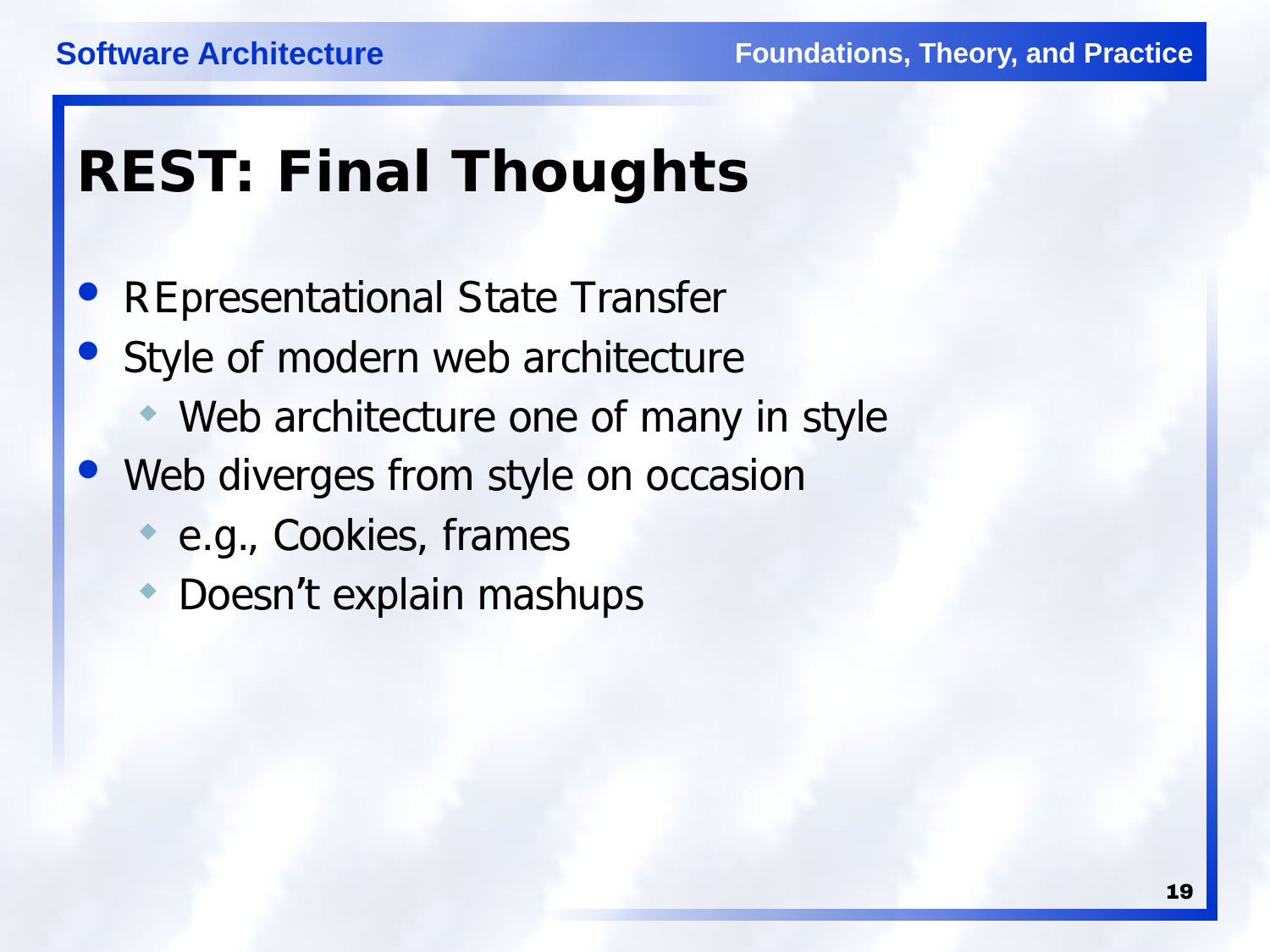

# REST: Final Thoughts
REpresentational State Transfer
Style of modern web architecture
Web architecture one of many in style
Web diverges from style on occasion
e.g., Cookies, frames
Doesn’t explain mashups
19